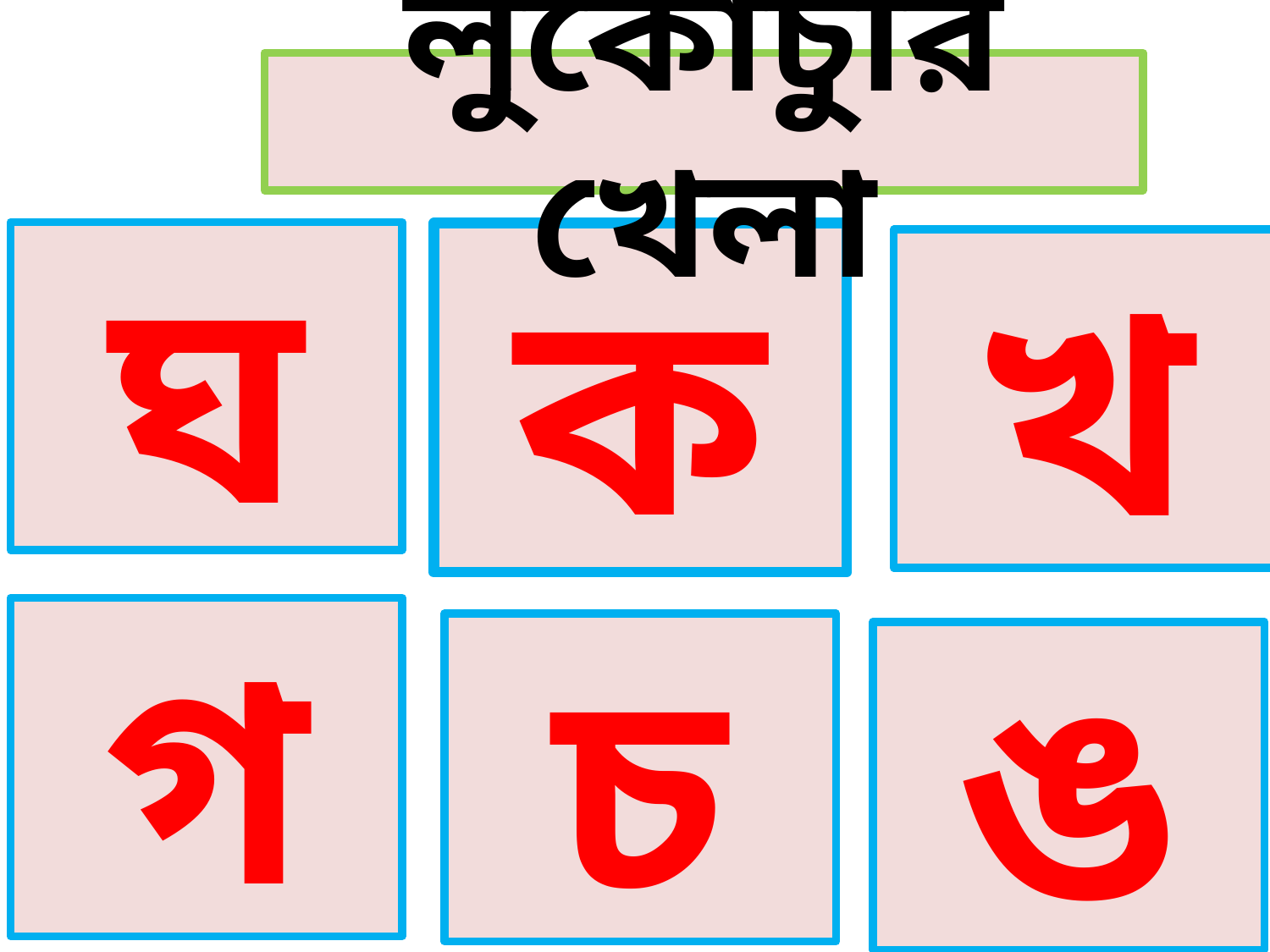

লুকোচুরি খেলা
ঘ
ক
খ
গ
চ
ঙ